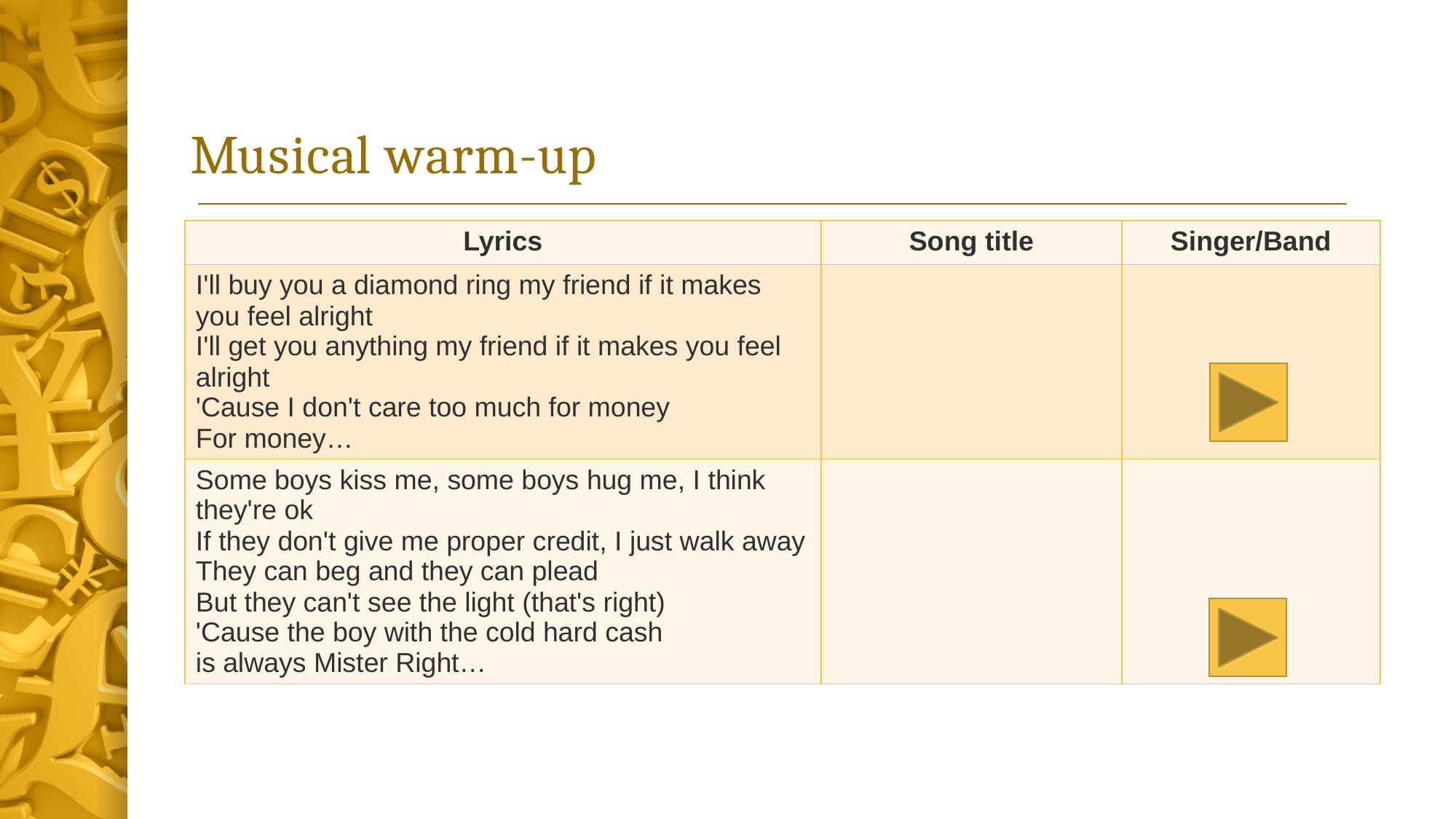

# Musical warm-up
| Lyrics | Song title | Singer/Band |
| --- | --- | --- |
| I'll buy you a diamond ring my friend if it makes you feel alright I'll get you anything my friend if it makes you feel alright 'Cause I don't care too much for money For money… |  |  |
| Some boys kiss me, some boys hug me, I think they're ok If they don't give me proper credit, I just walk away They can beg and they can plead But they can't see the light (that's right) 'Cause the boy with the cold hard cash is always Mister Right… |  |  |